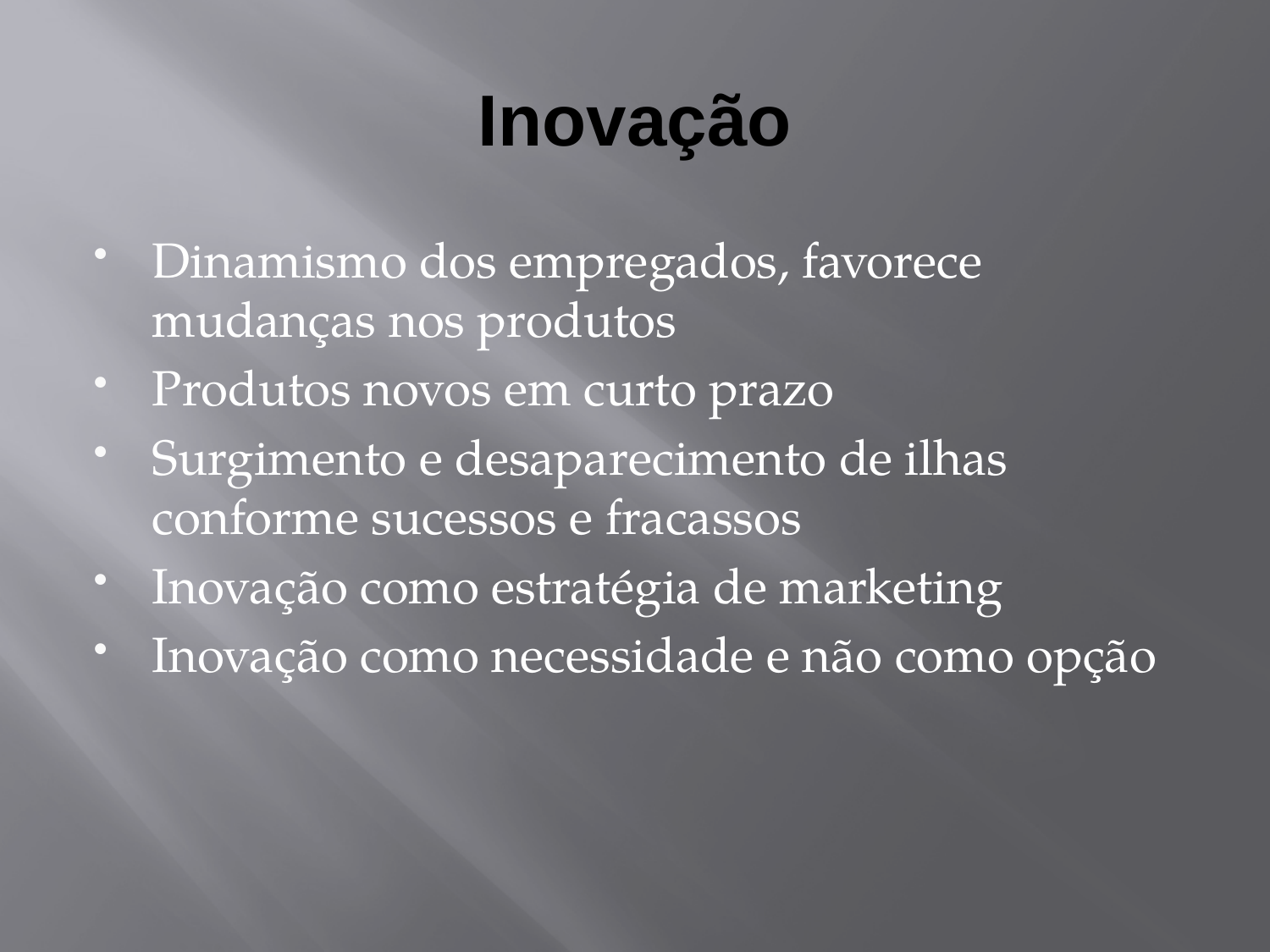

# Inovação
Dinamismo dos empregados, favorece mudanças nos produtos
Produtos novos em curto prazo
Surgimento e desaparecimento de ilhas conforme sucessos e fracassos
Inovação como estratégia de marketing
Inovação como necessidade e não como opção